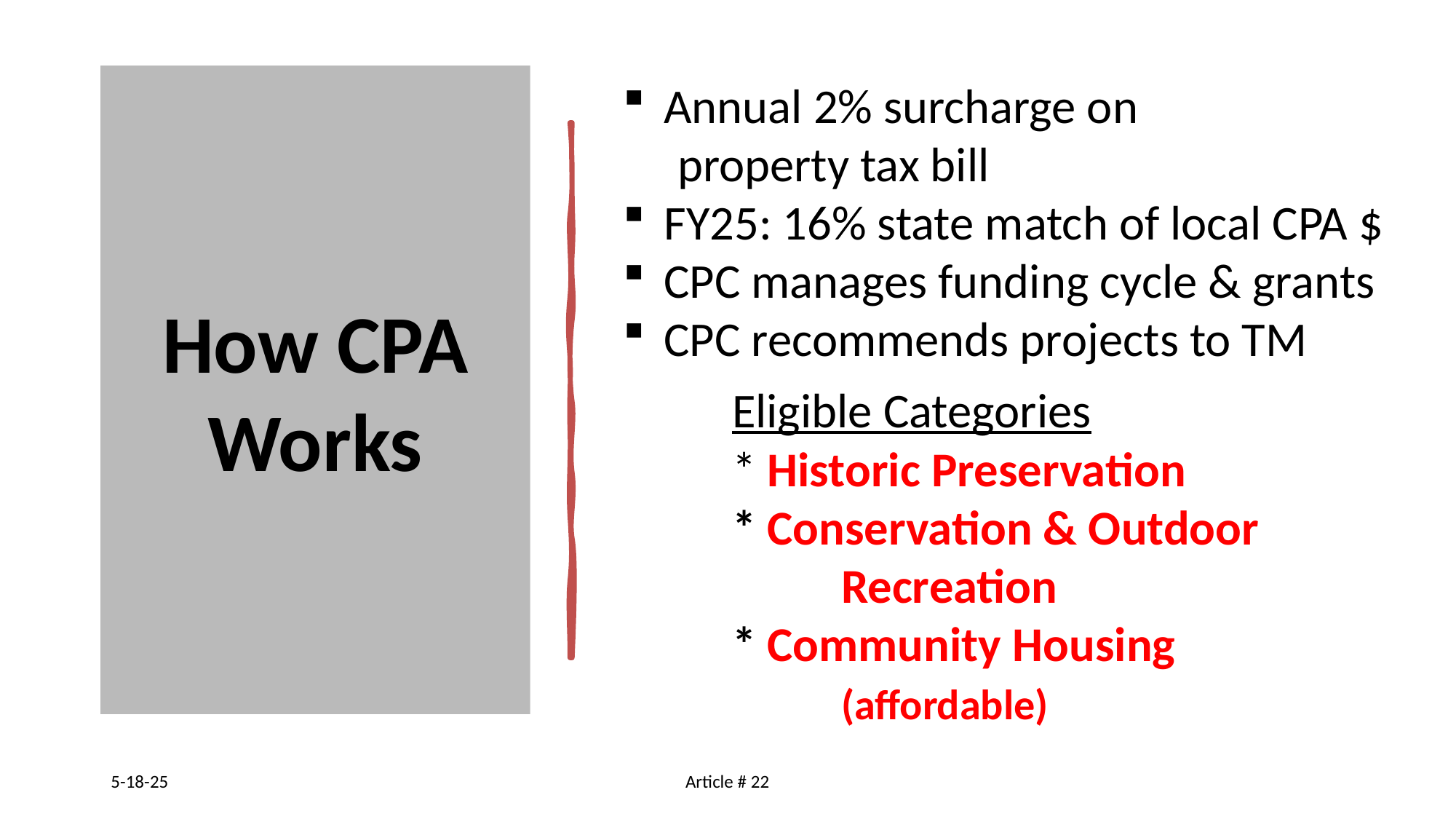

# How CPA Works
Annual 2% surcharge on
property tax bill
FY25: 16% state match of local CPA $
CPC manages funding cycle & grants
CPC recommends projects to TM

  	Eligible Categories
	* Historic Preservation
	* Conservation & Outdoor 	 	 	 	Recreation
	* Community Housing
		(affordable)

5-18-25
Article # 22